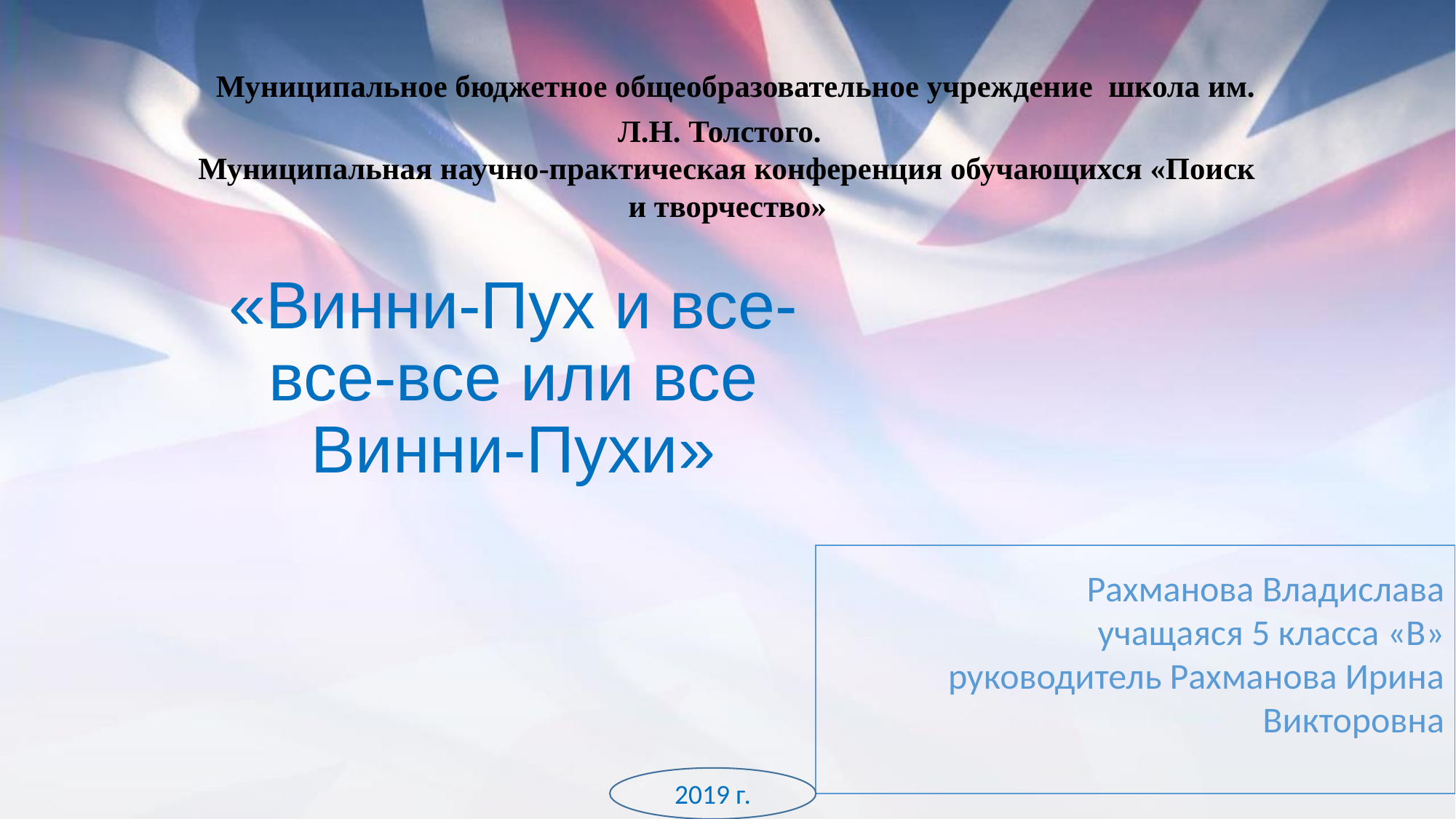

# Муниципальное бюджетное общеобразовательное учреждение  школа им. Л.Н. Толстого. Муниципальная научно-практическая конференция обучающихся «Поиск и творчество»
«Винни-Пух и все-все-все или все Винни-Пухи»
 Рахманова Владислава
учащаяся 5 класса «В»
руководитель Рахманова Ирина Викторовна

2019 г.